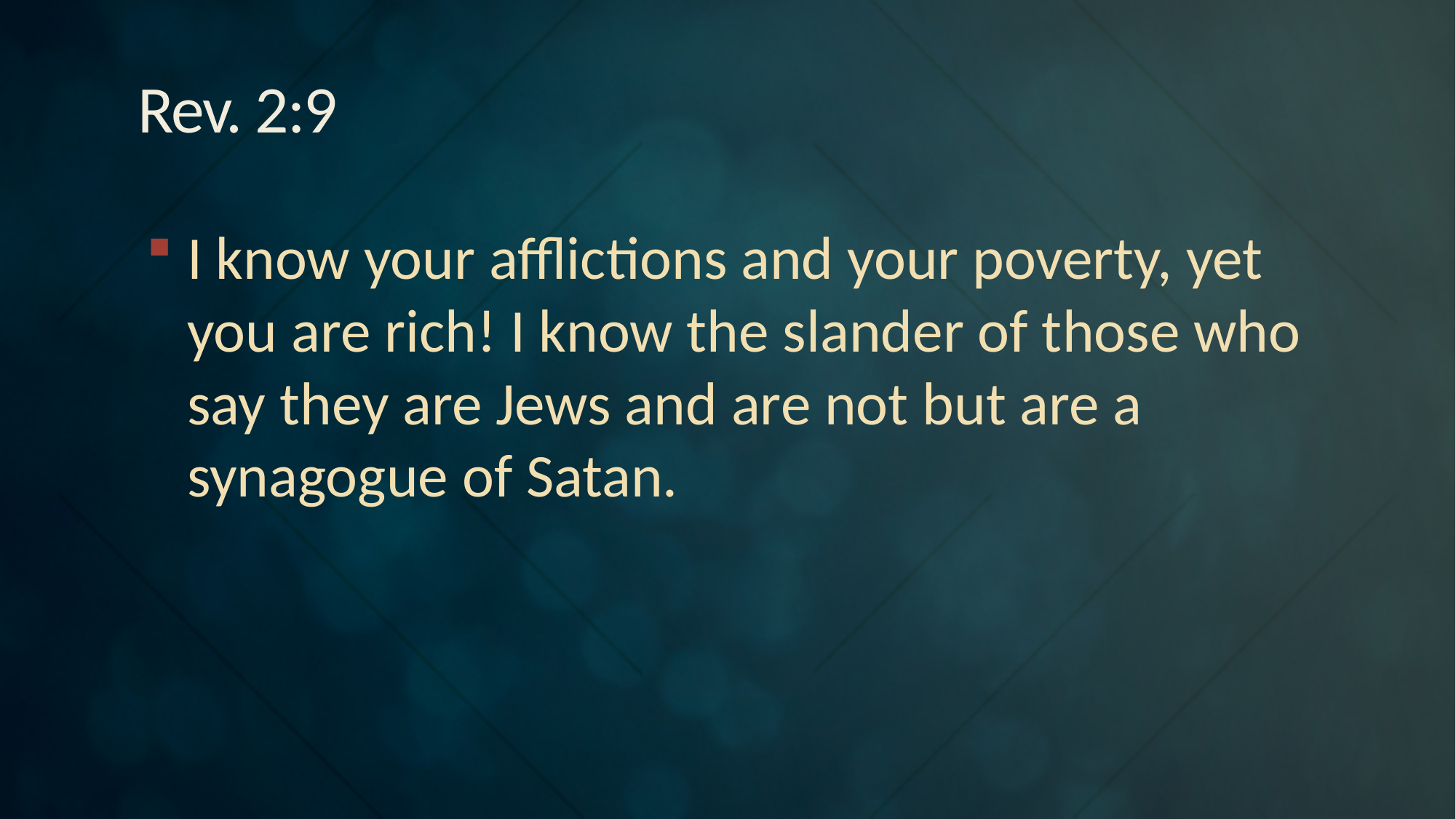

# Rev. 2:9
I know your afflictions and your poverty, yet you are rich! I know the slander of those who say they are Jews and are not but are a synagogue of Satan.